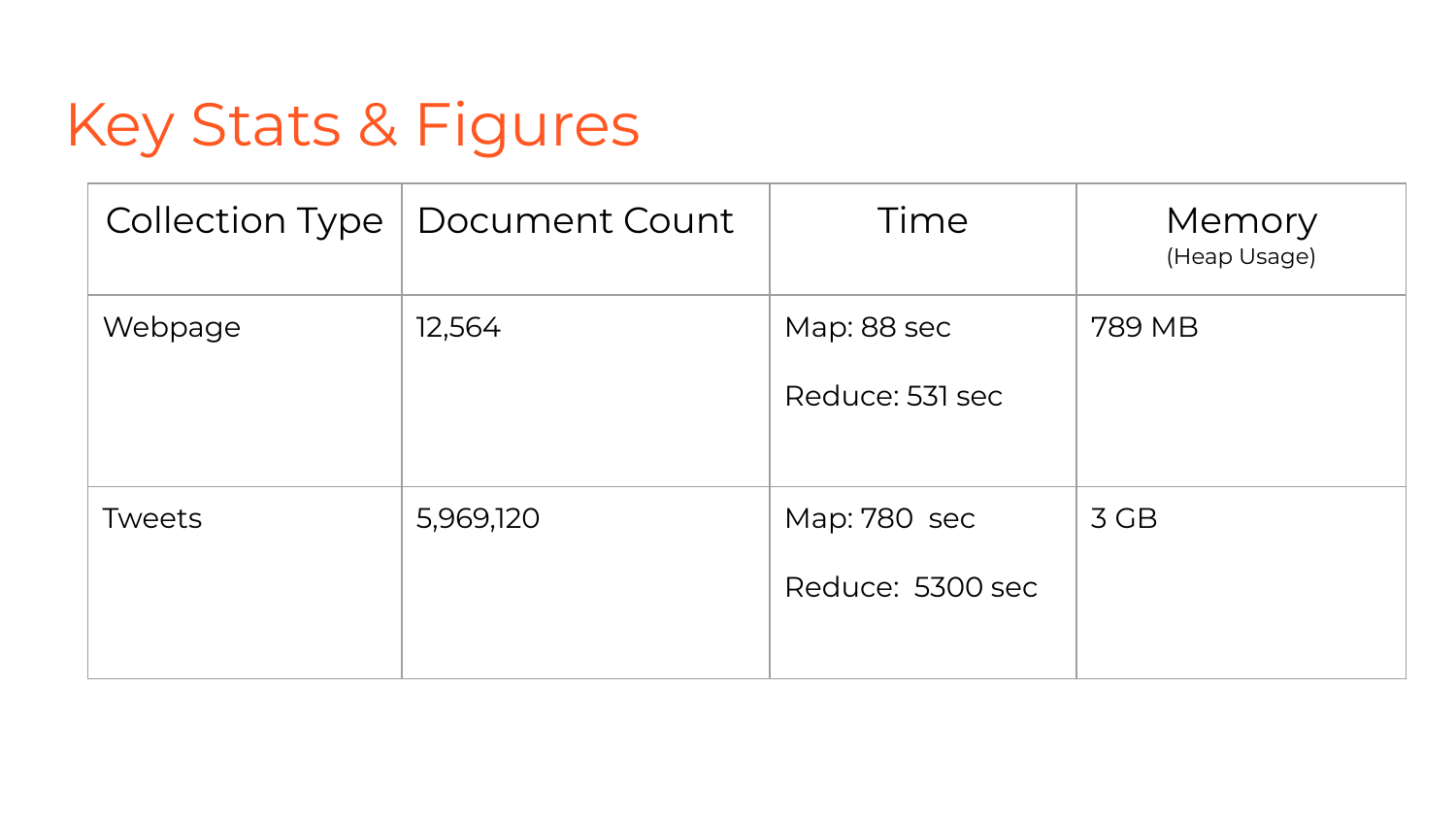

# Key Stats & Figures
| Collection Type | Document Count | Time | Memory (Heap Usage) |
| --- | --- | --- | --- |
| Webpage | 12,564 | Map: 88 sec Reduce: 531 sec | 789 MB |
| Tweets | 5,969,120 | Map: 780 sec Reduce: 5300 sec | 3 GB |